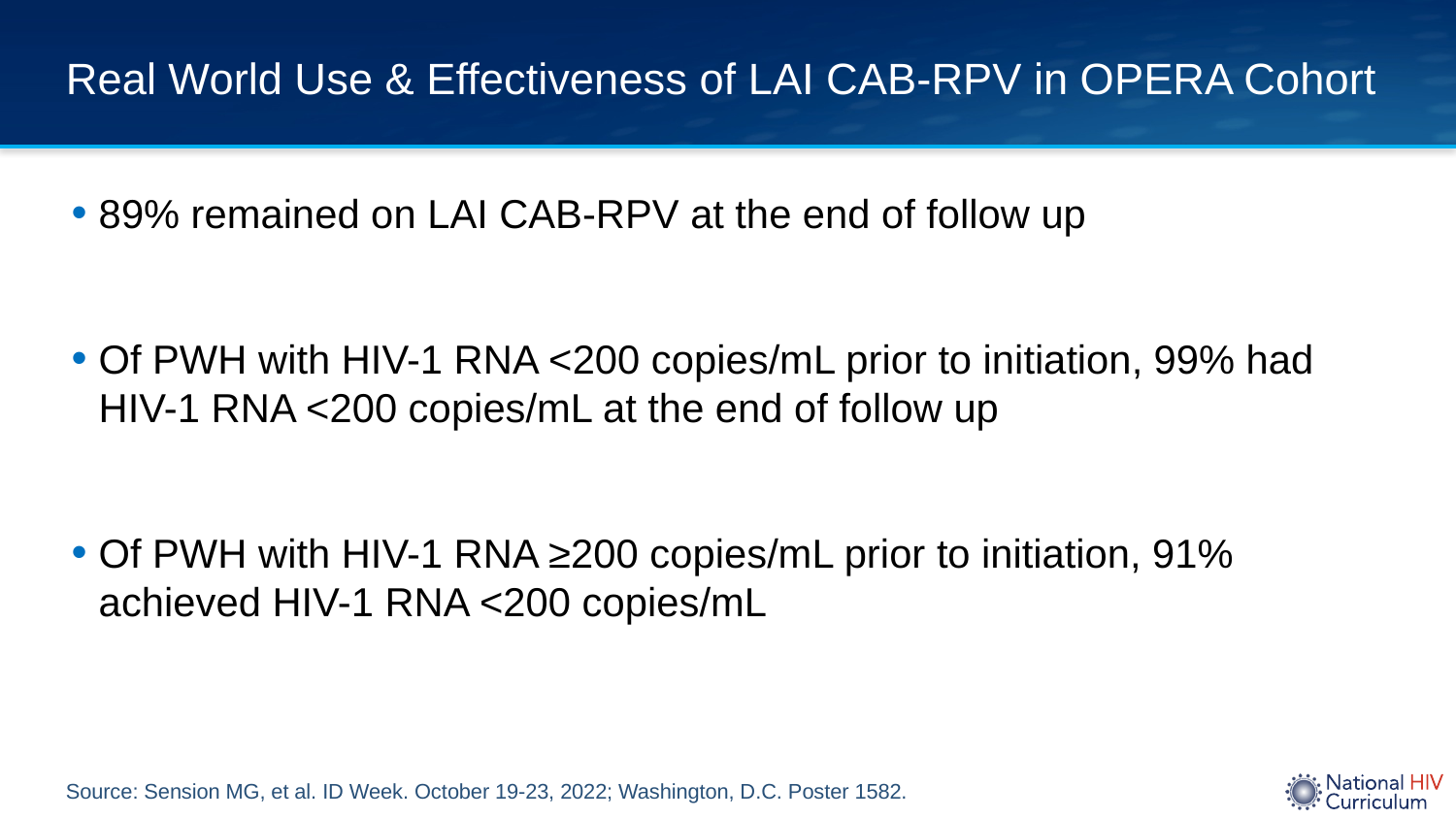

# Real World Use & Effectiveness of LAI CAB-RPV in OPERA Cohort
89% remained on LAI CAB-RPV at the end of follow up

Of PWH with HIV-1 RNA <200 copies/mL prior to initiation, 99% had HIV-1 RNA <200 copies/mL at the end of follow up

Of PWH with HIV-1 RNA ≥200 copies/mL prior to initiation, 91% achieved HIV-1 RNA <200 copies/mL

Source: Sension MG, et al. ID Week. October 19-23, 2022; Washington, D.C. Poster 1582.